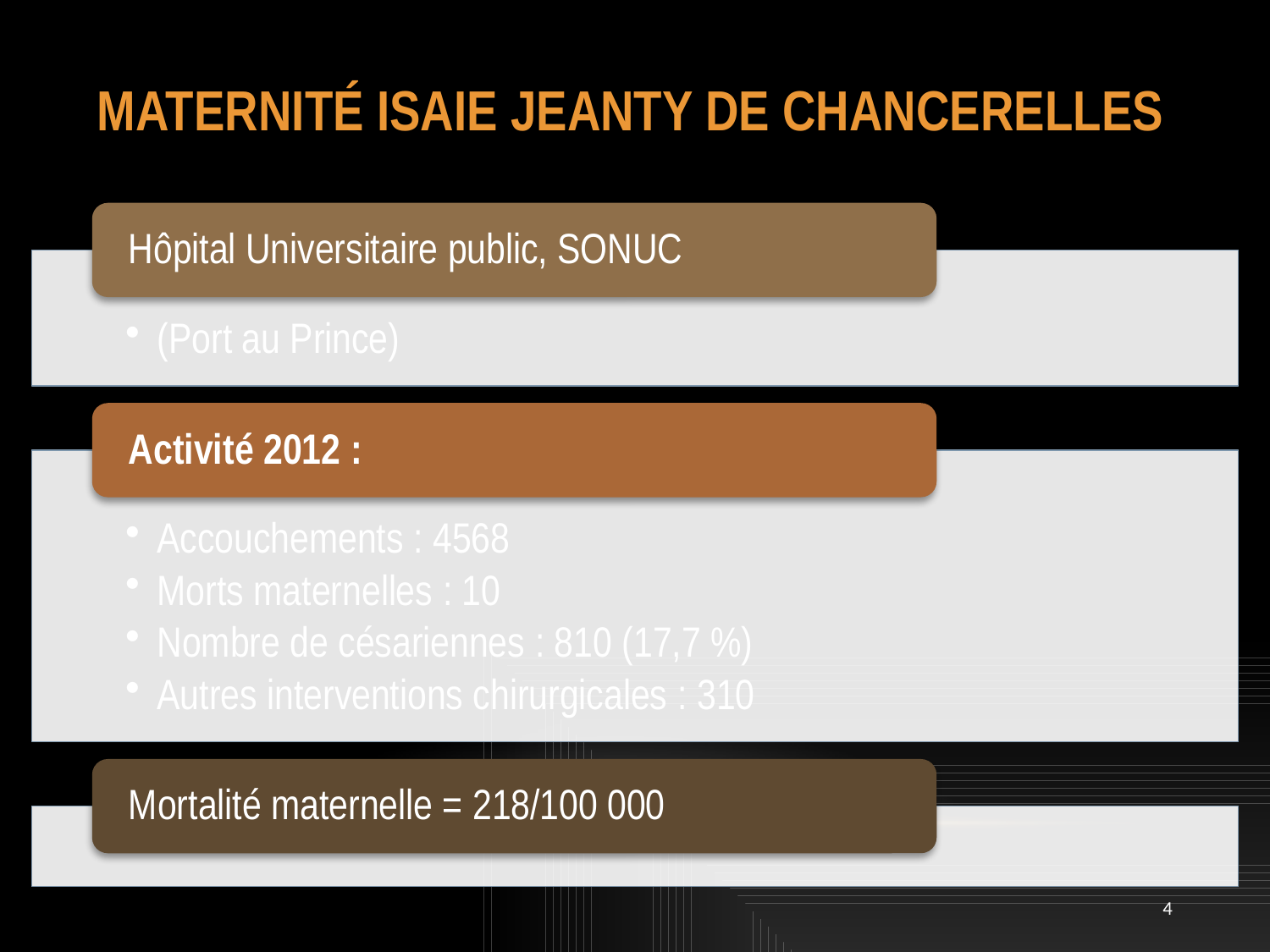

# Maternité ISAIE JEANTY de Chancerelles
(Port au Prince)
Hôpital Universitaire public, SONUC
Accouchements : 4568
Morts maternelles : 10
Nombre de césariennes : 810 (17,7 %)
Autres interventions chirurgicales : 310
Activité 2012 :
Mortalité maternelle = 218/100 000

4